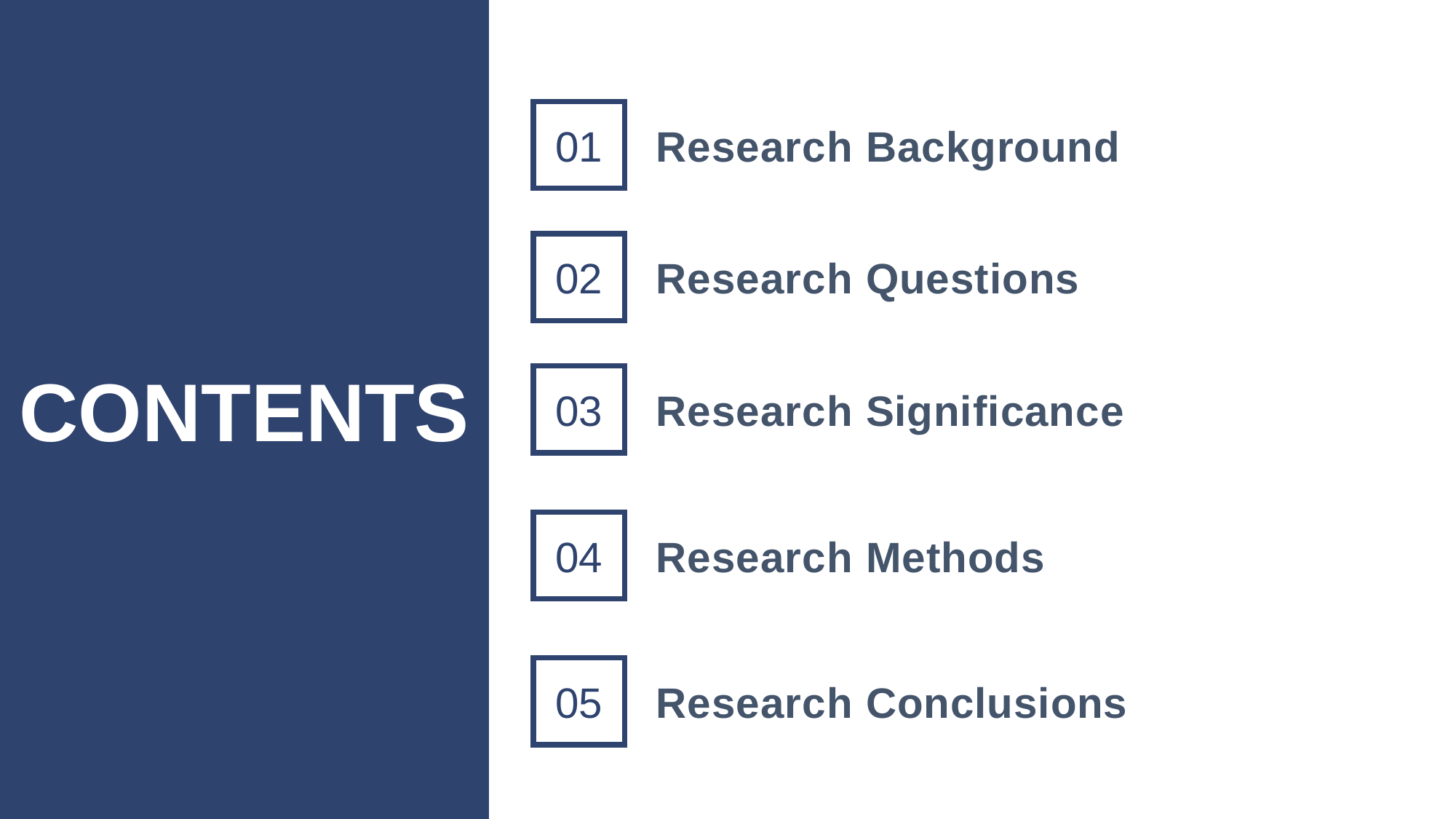

01
Research Background

02
Research Questions
CONTENTS

03
Research Significance

04
Research Methods

05
Research Conclusions